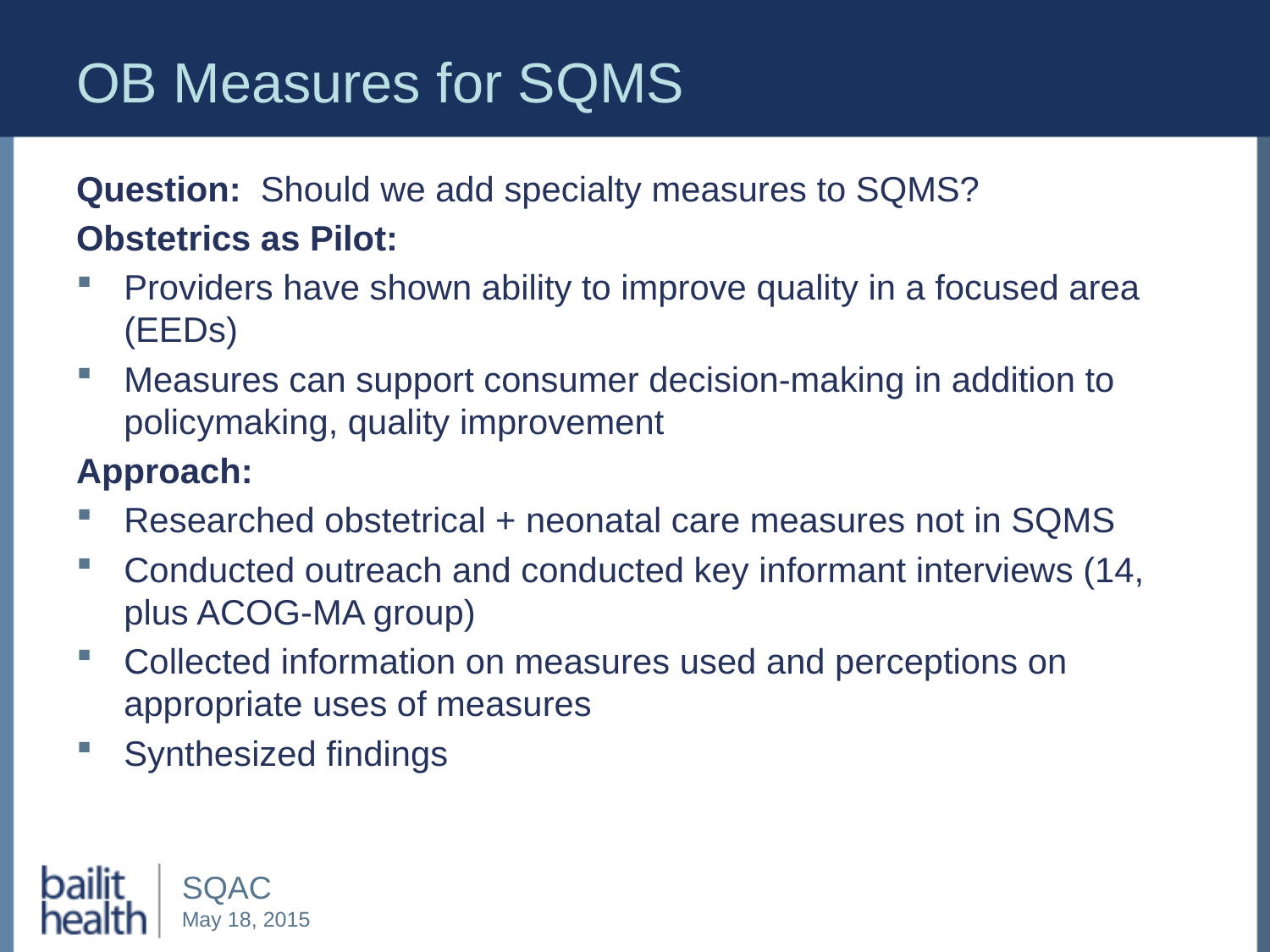

# OB Measures for SQMS
Question:  Should we add specialty measures to SQMS?
Obstetrics as Pilot:
Providers have shown ability to improve quality in a focused area (EEDs)
Measures can support consumer decision-making in addition to policymaking, quality improvement
Approach:
Researched obstetrical + neonatal care measures not in SQMS
Conducted outreach and conducted key informant interviews (14, plus ACOG-MA group)
Collected information on measures used and perceptions on appropriate uses of measures
Synthesized findings